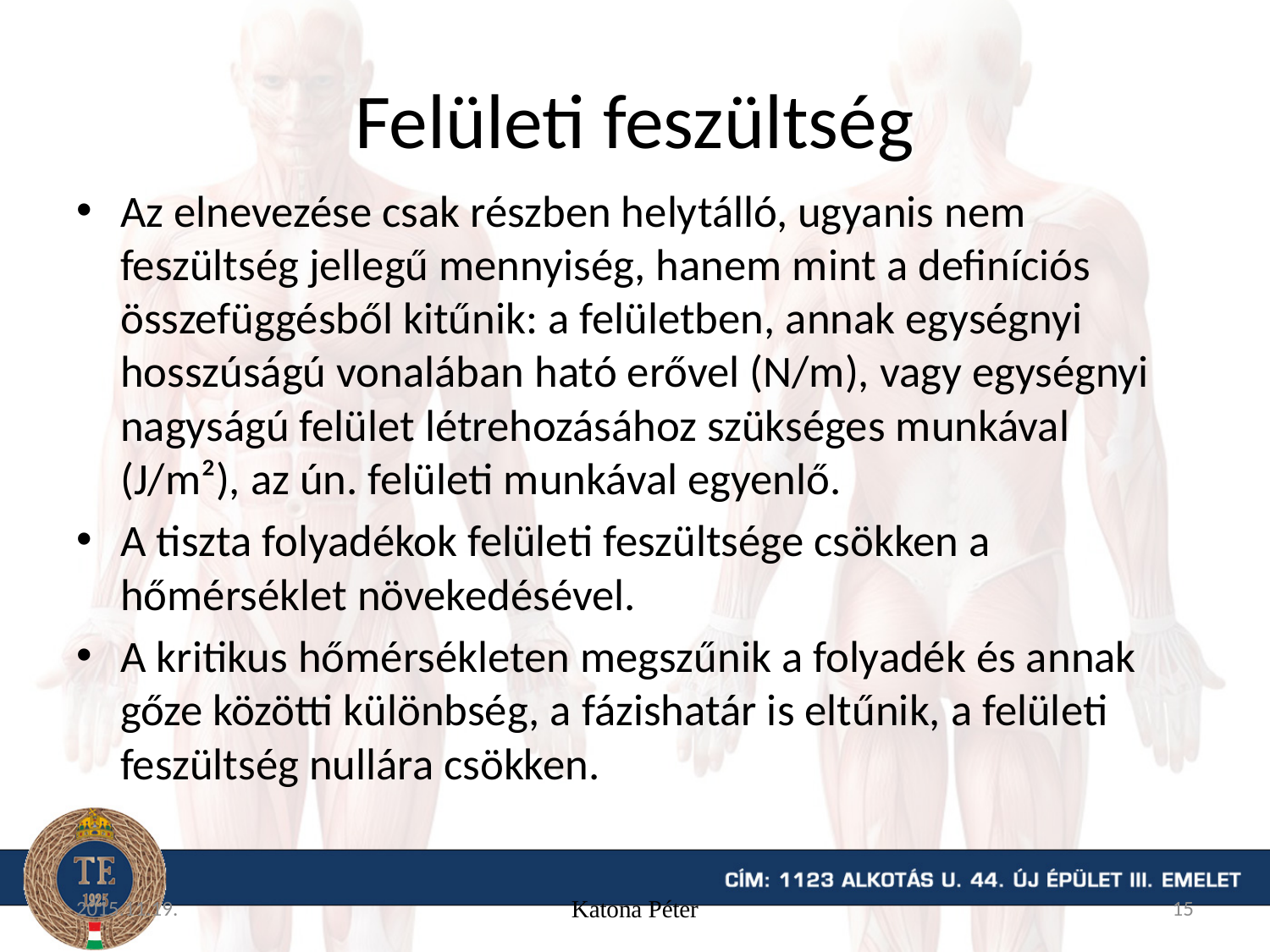

# Felületi feszültség
Az elnevezése csak részben helytálló, ugyanis nem feszültség jellegű mennyiség, hanem mint a definíciós összefüggésből kitűnik: a felületben, annak egységnyi hosszúságú vonalában ható erővel (N/m), vagy egységnyi nagyságú felület létrehozásához szükséges munkával (J/m²), az ún. felületi munkával egyenlő.
A tiszta folyadékok felületi feszültsége csökken a hőmérséklet növekedésével.
A kritikus hőmérsékleten megszűnik a folyadék és annak gőze közötti különbség, a fázishatár is eltűnik, a felületi feszültség nullára csökken.
2015.11.19.
Katona Péter
15